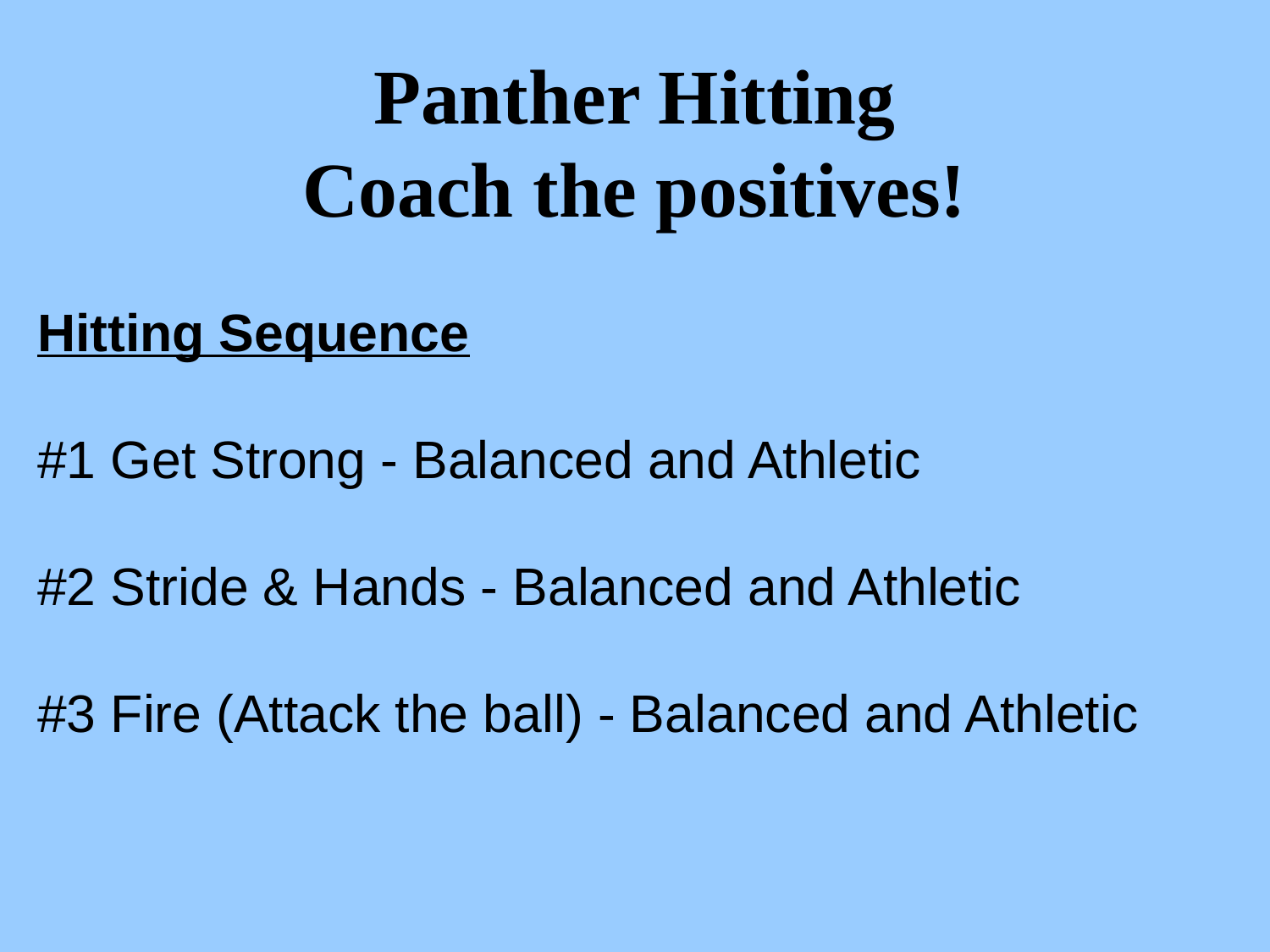

# Panther Hitting
Coach the positives!
Hitting Sequence

#1 Get Strong - Balanced and Athletic

#2 Stride & Hands - Balanced and Athletic

#3 Fire (Attack the ball) - Balanced and Athletic